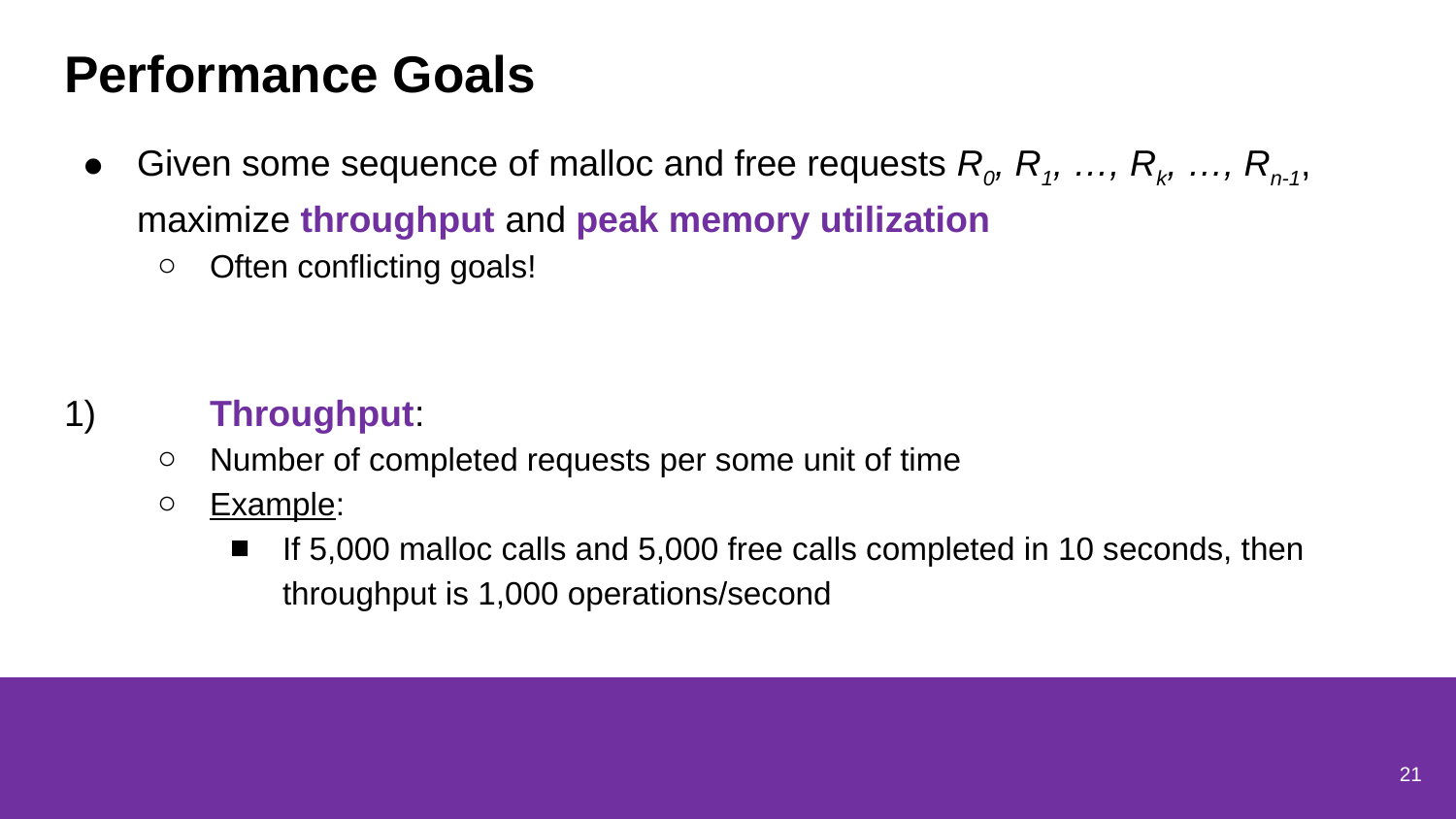

# Performance Goals
Given some sequence of malloc and free requests R0, R1, …, Rk, …, Rn-1, maximize throughput and peak memory utilization
Often conflicting goals!

1)	Throughput:
Number of completed requests per some unit of time
Example:
If 5,000 malloc calls and 5,000 free calls completed in 10 seconds, then throughput is 1,000 operations/second
21